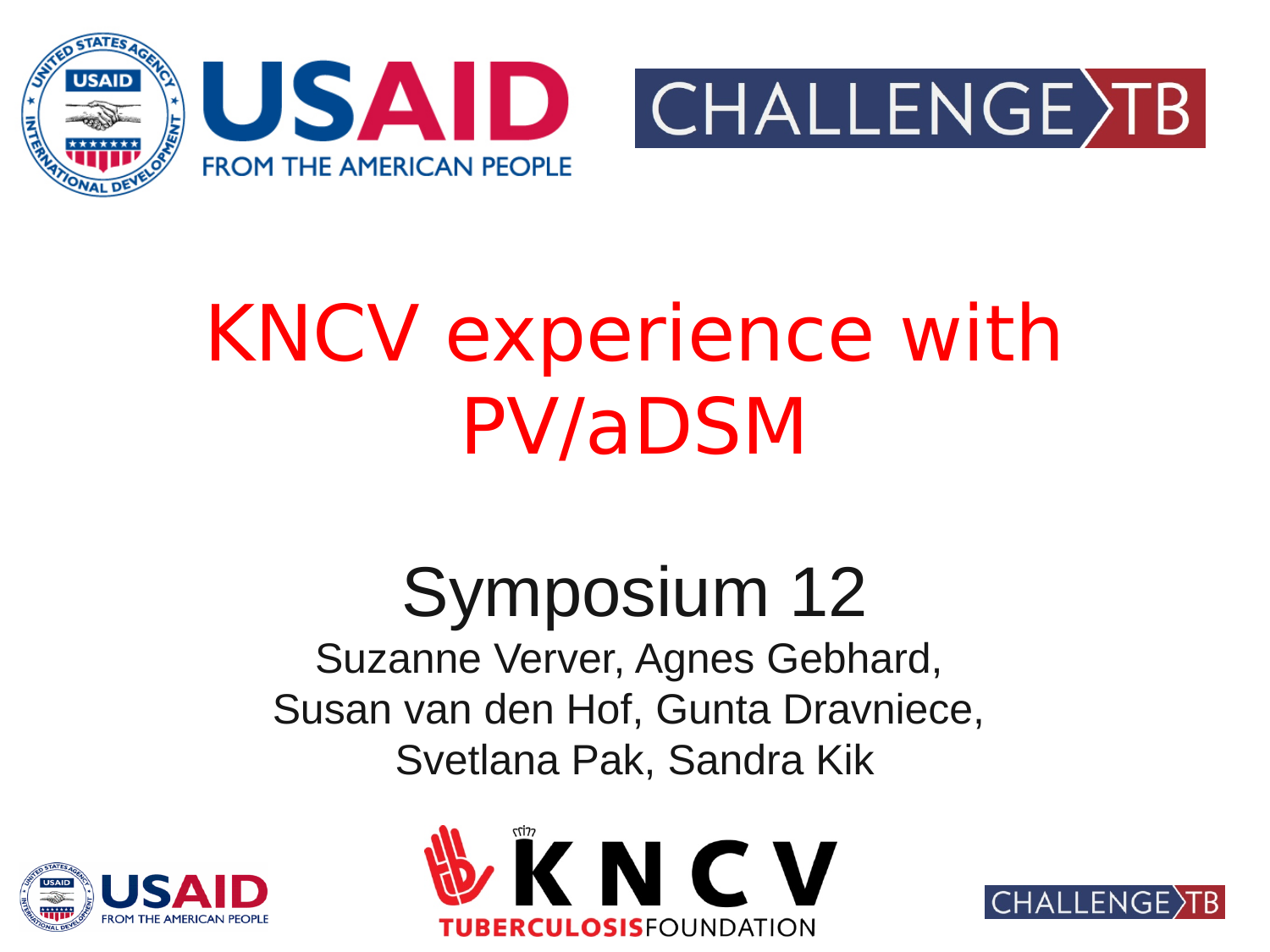

# KNCV experience with PV/aDSM
Symposium 12
Suzanne Verver, Agnes Gebhard,
Susan van den Hof, Gunta Dravniece,
Svetlana Pak, Sandra Kik